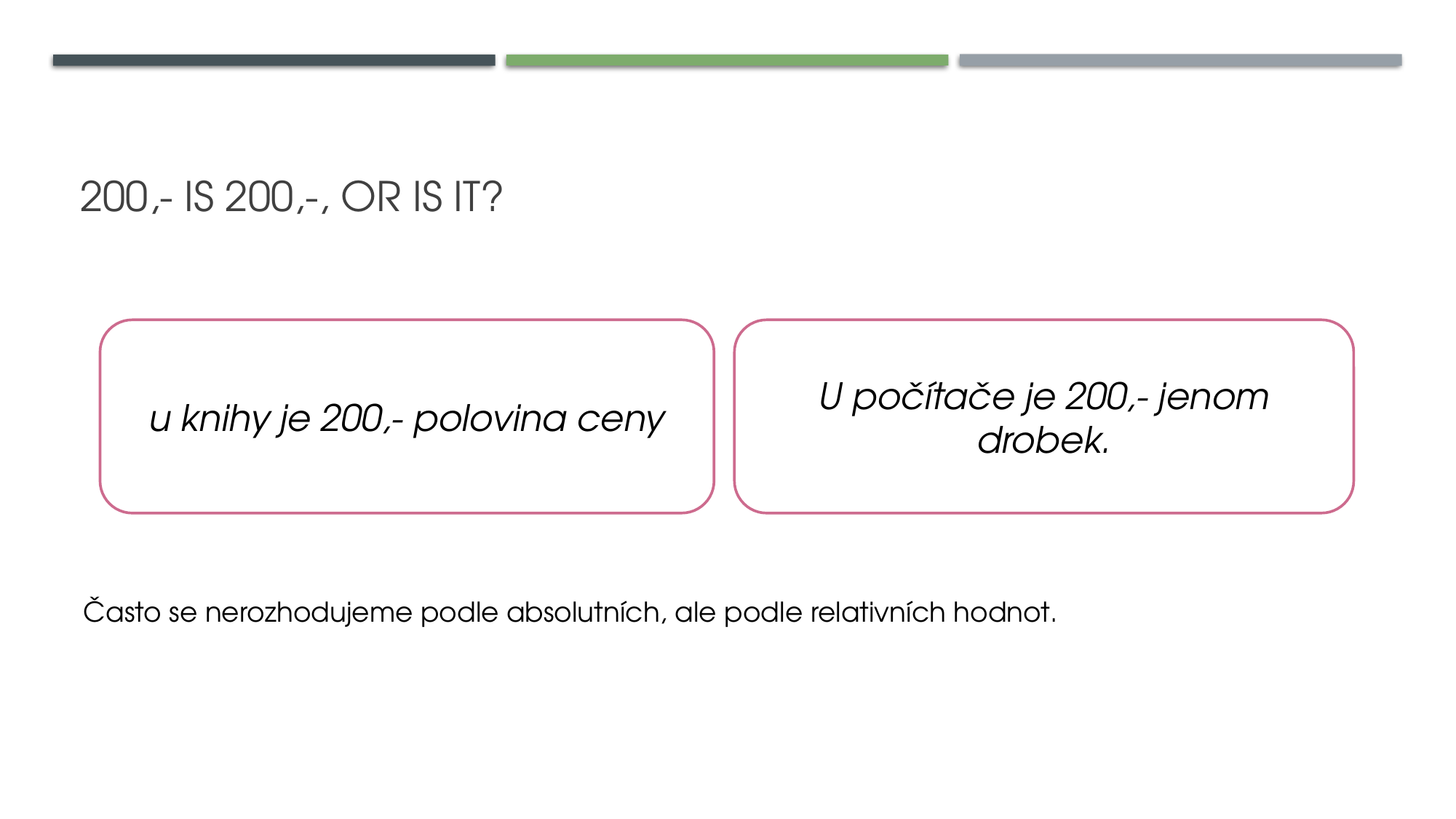

# 200,- is 200,-, or is it?
u knihy je 200,- polovina ceny
U počítače je 200,- jenom drobek.
Často se nerozhodujeme podle absolutních, ale podle relativních hodnot.